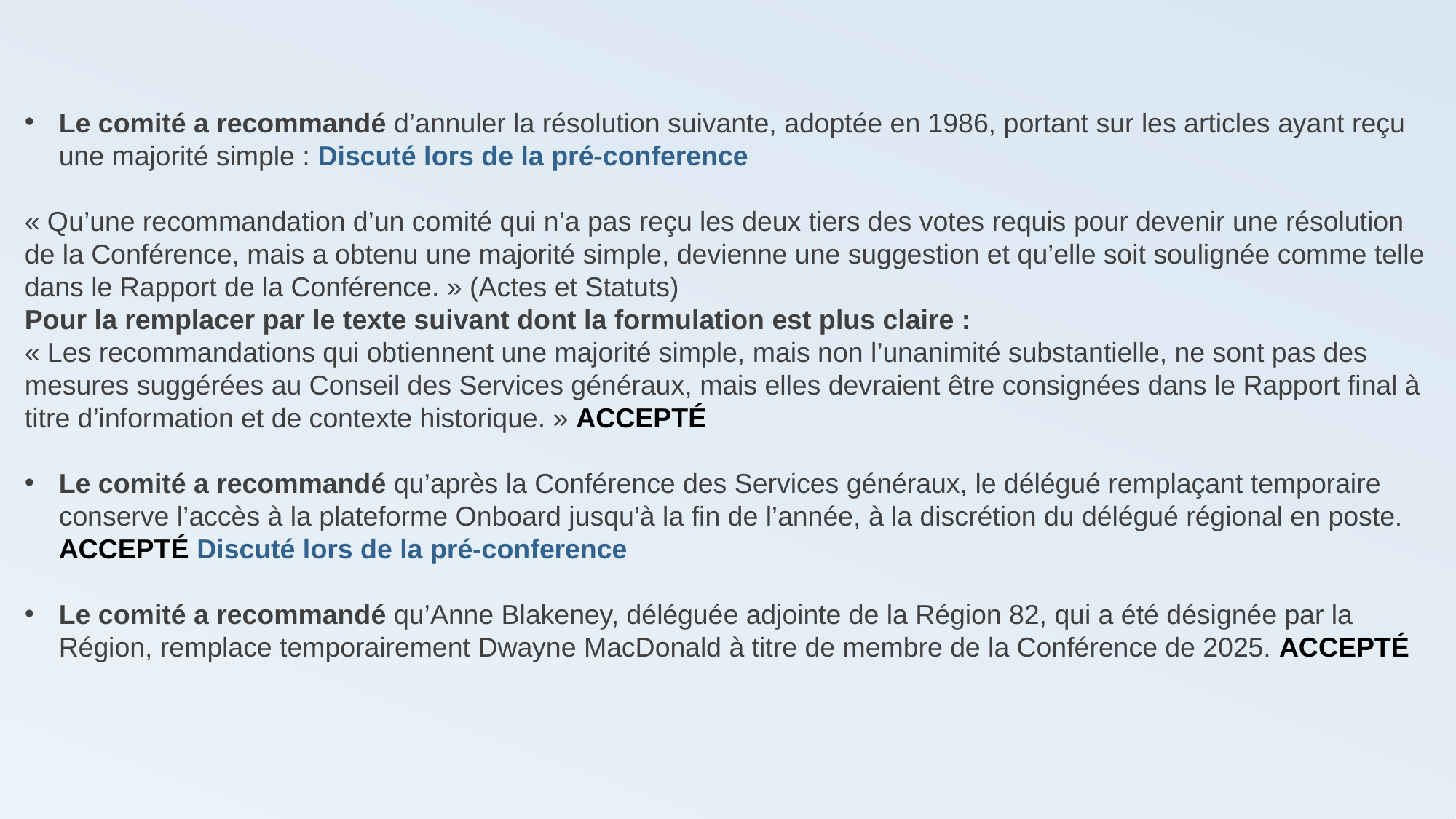

Le comité a recommandé d’annuler la résolution suivante, adoptée en 1986, portant sur les articles ayant reçu une majorité simple : Discuté lors de la pré-conference

« Qu’une recommandation d’un comité qui n’a pas reçu les deux tiers des votes requis pour devenir une résolution de la Conférence, mais a obtenu une majorité simple, devienne une suggestion et qu’elle soit soulignée comme telle dans le Rapport de la Conférence. » (Actes et Statuts)
Pour la remplacer par le texte suivant dont la formulation est plus claire :
« Les recommandations qui obtiennent une majorité simple, mais non l’unanimité substantielle, ne sont pas des mesures suggérées au Conseil des Services généraux, mais elles devraient être consignées dans le Rapport final à titre d’information et de contexte historique. » ACCEPTÉ

Le comité a recommandé qu’après la Conférence des Services généraux, le délégué remplaçant temporaire conserve l’accès à la plateforme Onboard jusqu’à la fin de l’année, à la discrétion du délégué régional en poste. ACCEPTÉ Discuté lors de la pré-conference

Le comité a recommandé qu’Anne Blakeney, déléguée adjointe de la Région 82, qui a été désignée par la Région, remplace temporairement Dwayne MacDonald à titre de membre de la Conférence de 2025. ACCEPTÉ